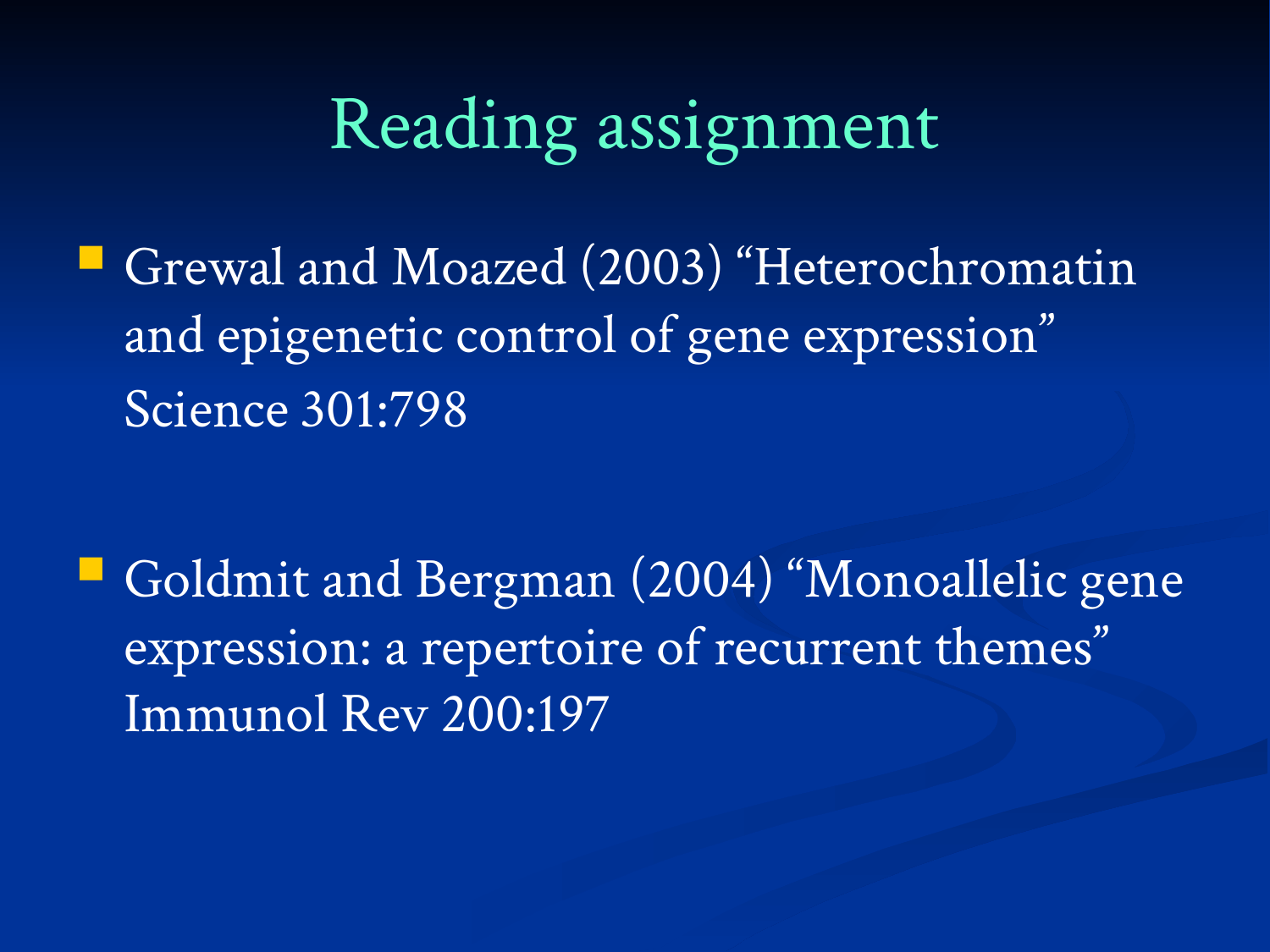

# Reading assignment
Grewal and Moazed (2003) “Heterochromatin and epigenetic control of gene expression” Science 301:798

Goldmit and Bergman (2004) “Monoallelic gene expression: a repertoire of recurrent themes” Immunol Rev 200:197